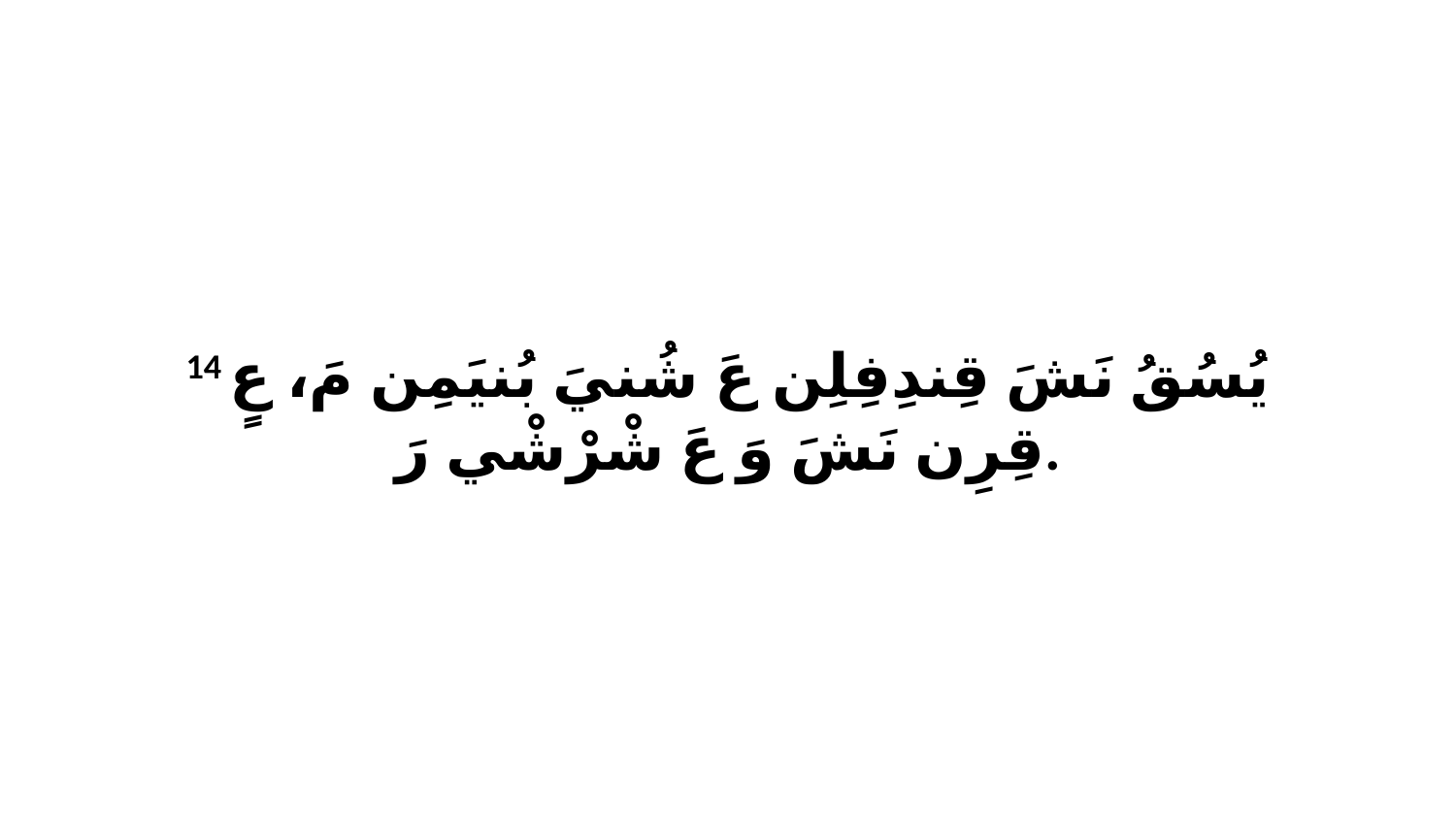

14 يُسُقُ نَشَ قِندِفِلِن عَ شُنيَ بُنيَمِن مَ، عٍ قِرِن نَشَ وَ عَ شْرْشْي رَ.